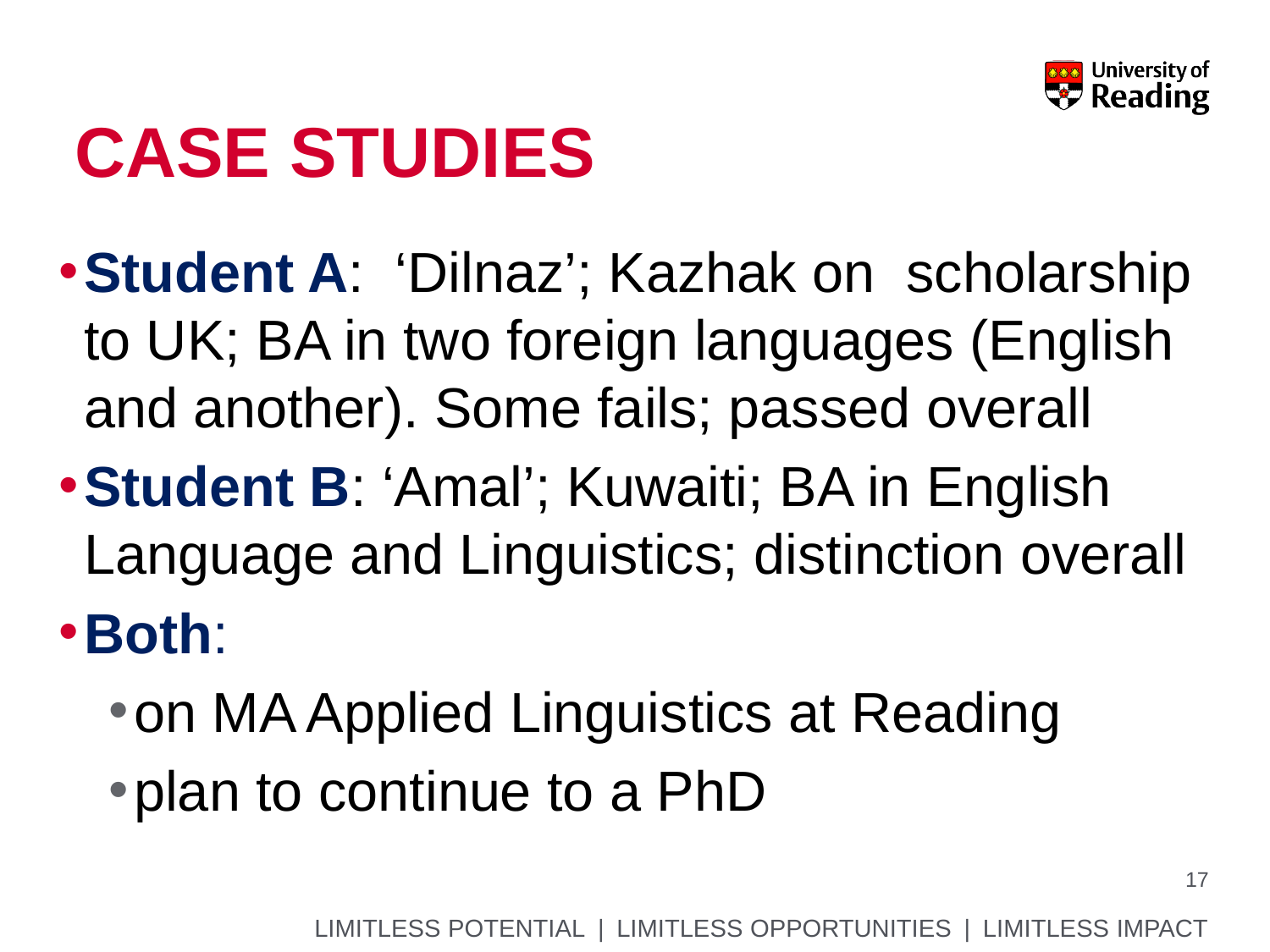

# Case studies
Student A:  ‘Dilnaz’; Kazhak on  scholarship to UK; BA in two foreign languages (English and another). Some fails; passed overall
Student B: ‘Amal’; Kuwaiti; BA in English Language and Linguistics; distinction overall
Both:
on MA Applied Linguistics at Reading
plan to continue to a PhD
17